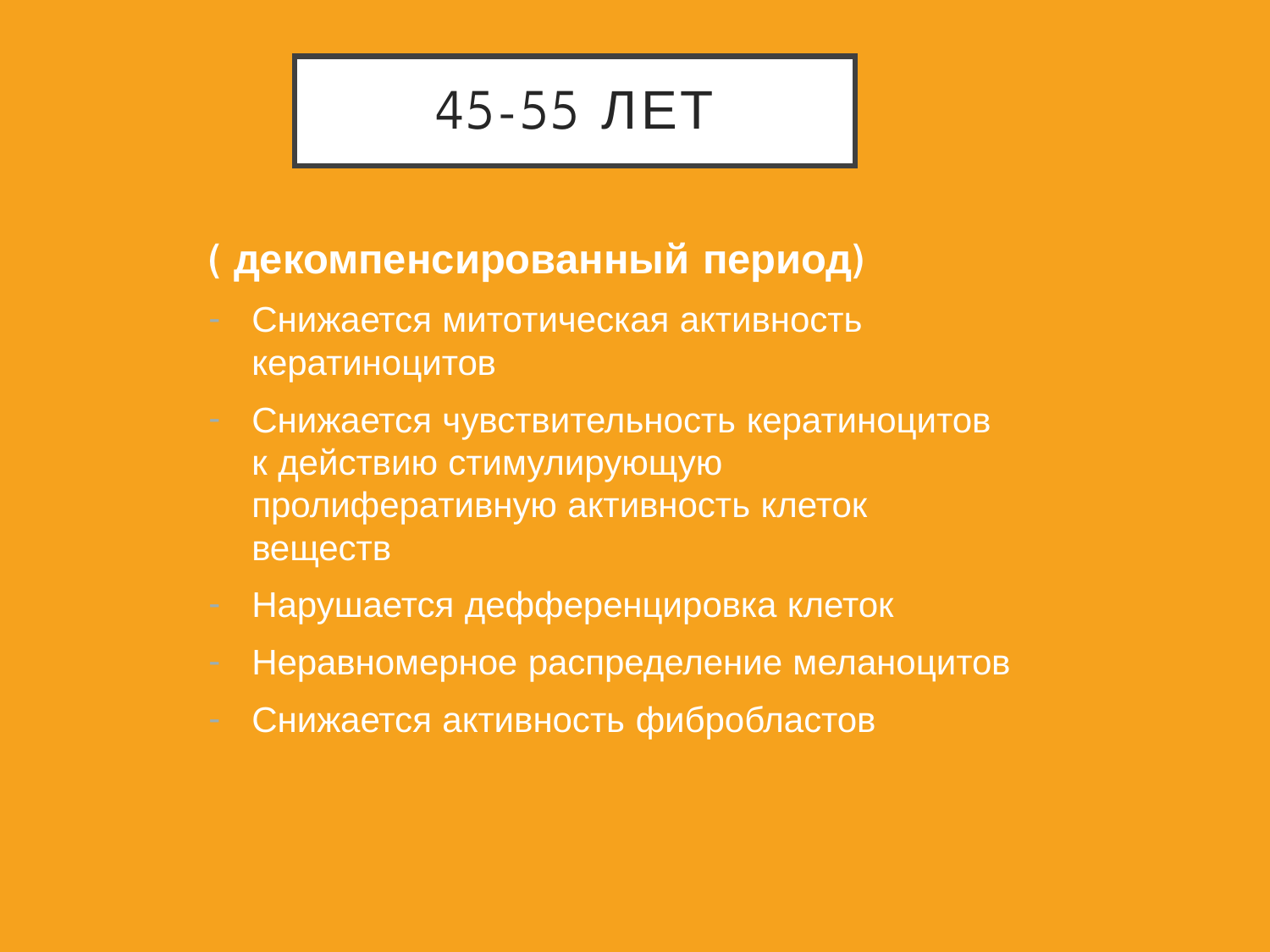

# 45-55 лет
( декомпенсированный период)
Снижается митотическая активность кератиноцитов
Снижается чувствительность кератиноцитов к действию стимулирующую пролиферативную активность клеток веществ
Нарушается дефференцировка клеток
Неравномерное распределение меланоцитов
Снижается активность фибробластов